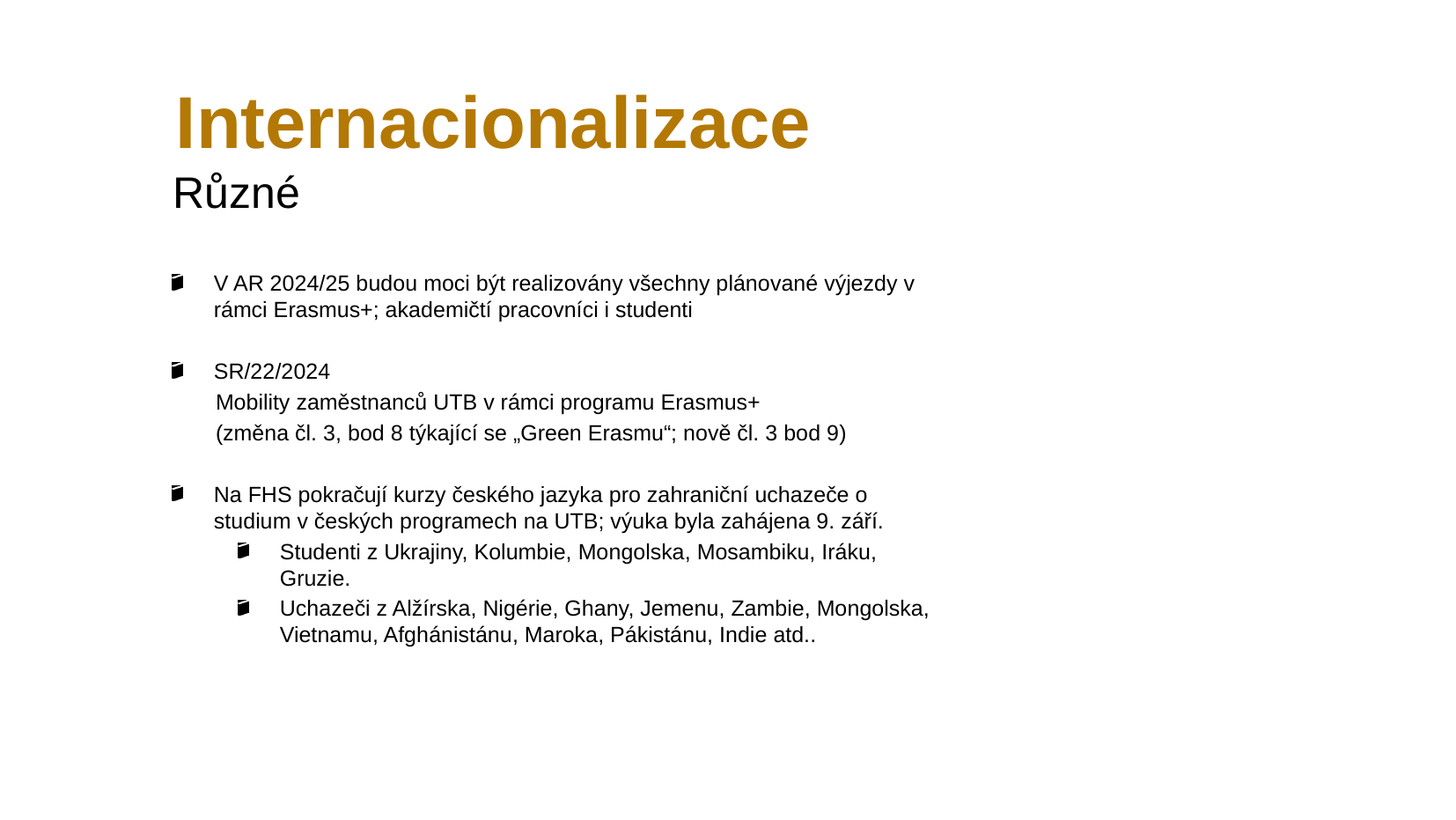

Internacionalizace
Různé

V AR 2024/25 budou moci být realizovány všechny plánované výjezdy v rámci Erasmus+; akademičtí pracovníci i studenti

SR/22/2024
       Mobility zaměstnanců UTB v rámci programu Erasmus+
       (změna čl. 3, bod 8 týkající se „Green Erasmu“; nově čl. 3 bod 9)

Na FHS pokračují kurzy českého jazyka pro zahraniční uchazeče o studium v českých programech na UTB; výuka byla zahájena 9. září.
Studenti z Ukrajiny, Kolumbie, Mongolska, Mosambiku, Iráku, Gruzie.
Uchazeči z Alžírska, Nigérie, Ghany, Jemenu, Zambie, Mongolska, Vietnamu, Afghánistánu, Maroka, Pákistánu, Indie atd..